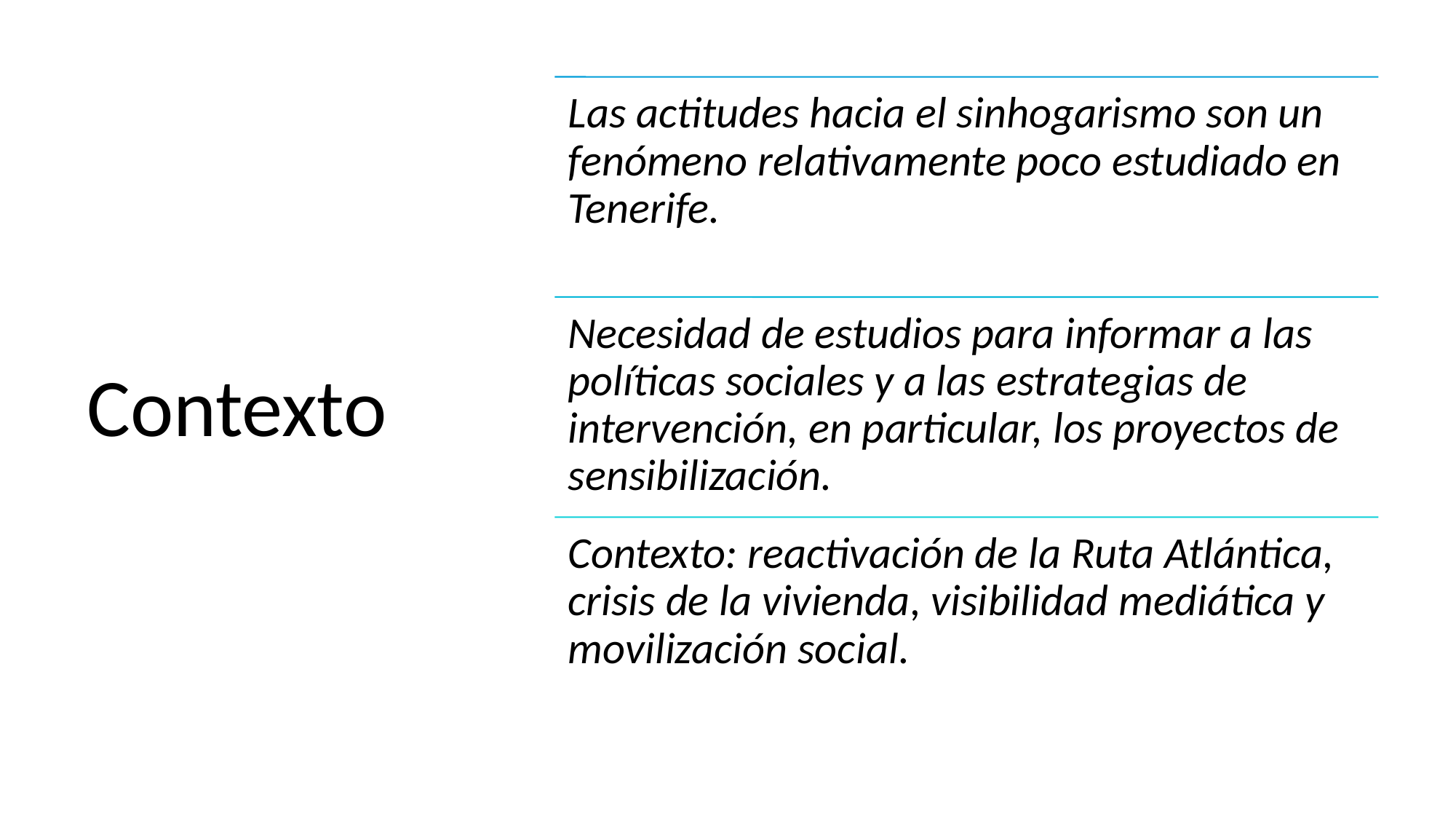

Las actitudes hacia el sinhogarismo son un fenómeno relativamente poco estudiado en Tenerife.
Necesidad de estudios para informar a las políticas sociales y a las estrategias de intervención, en particular, los proyectos de sensibilización.
Contexto: reactivación de la Ruta Atlántica, crisis de la vivienda, visibilidad mediática y movilización social.
# Contexto